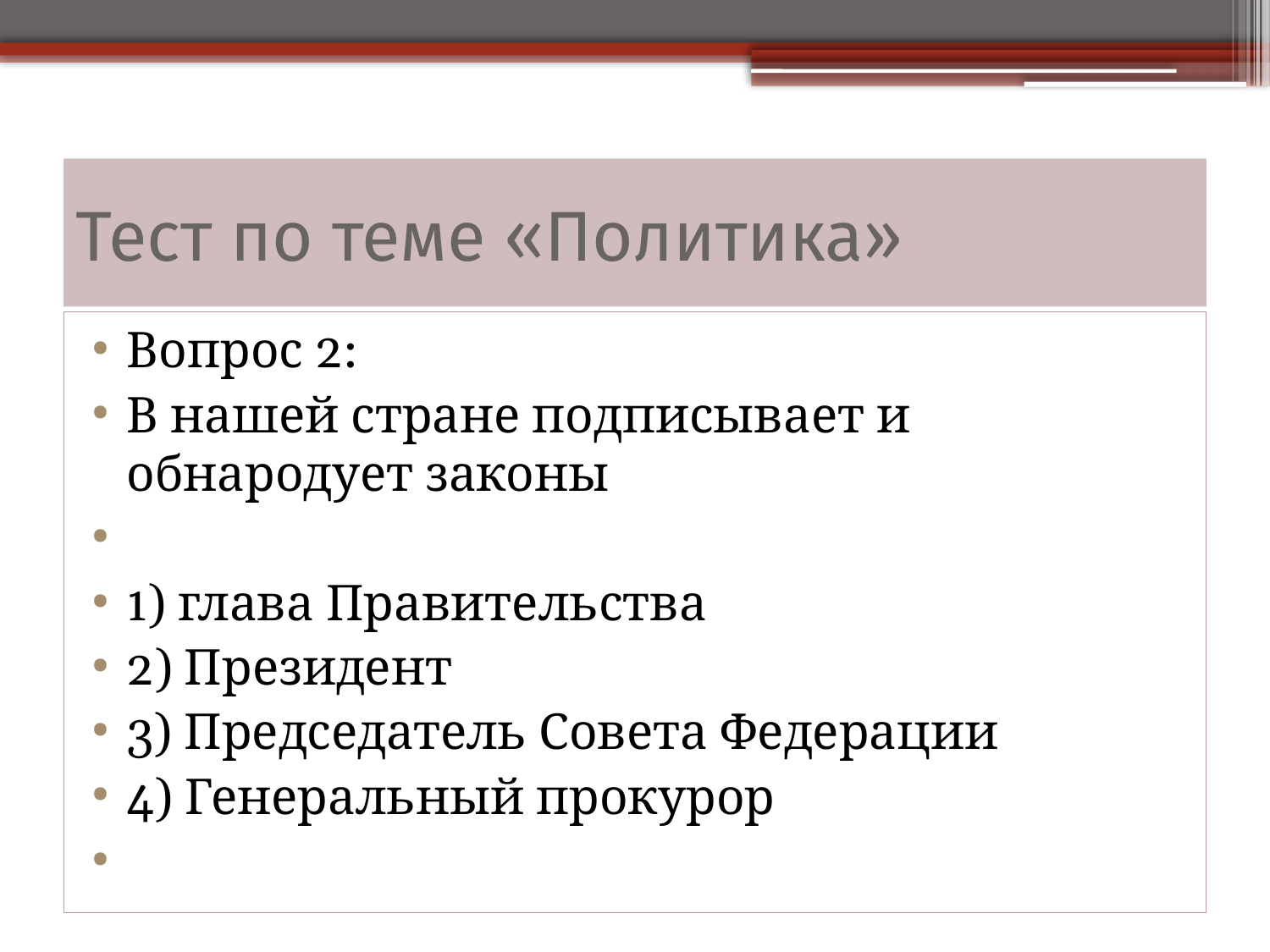

# Тест по теме «Политика»
Вопрос 2:
В нашей стране подписывает и обнародует законы

1) глава Правительства
2) Президент
3) Председатель Совета Федерации
4) Генеральный прокурор